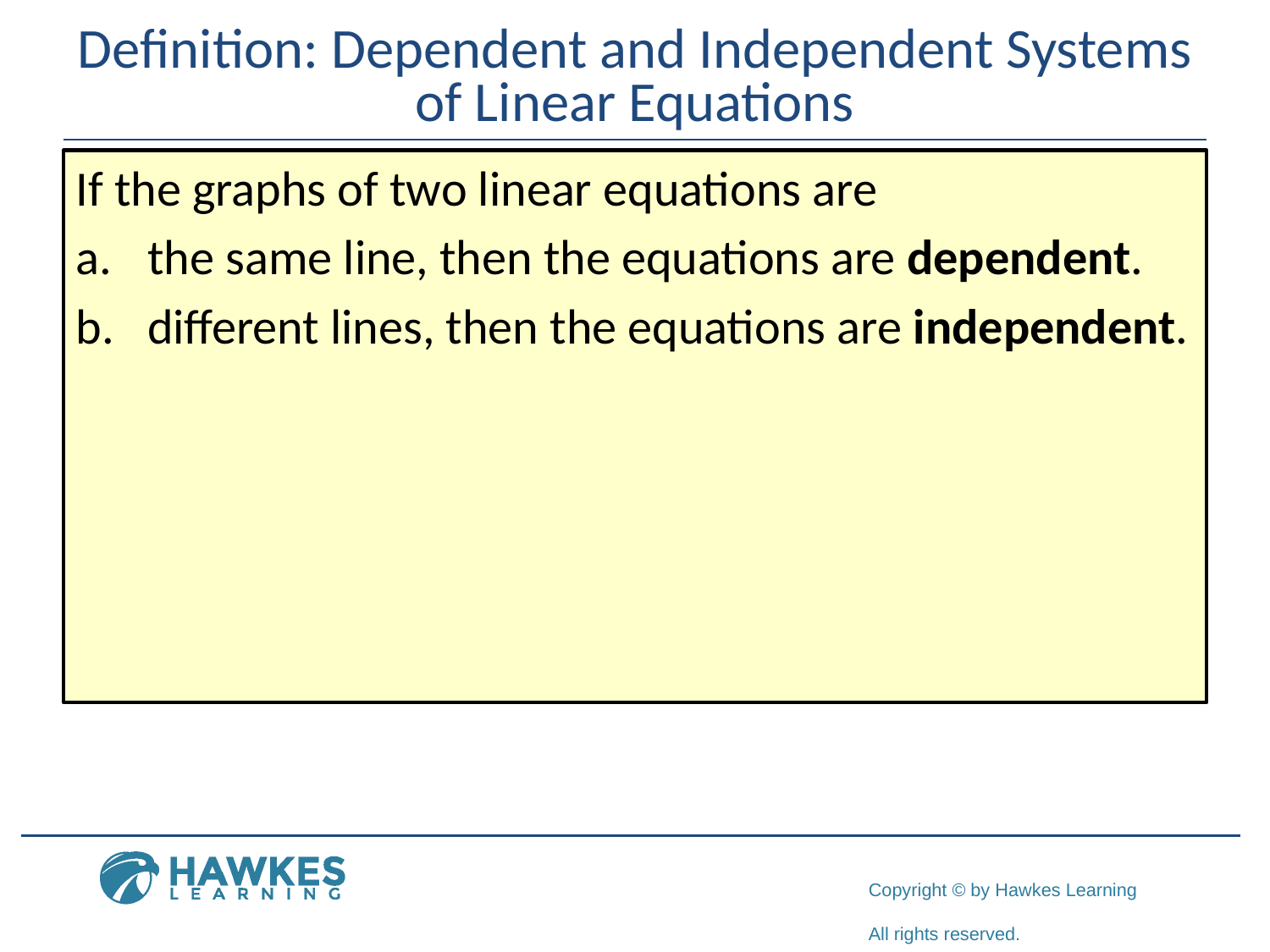

# Definition: Dependent and Independent Systems of Linear Equations
If the graphs of two linear equations are
​the same line, then the equations are dependent.
​different lines, then the equations are independent.